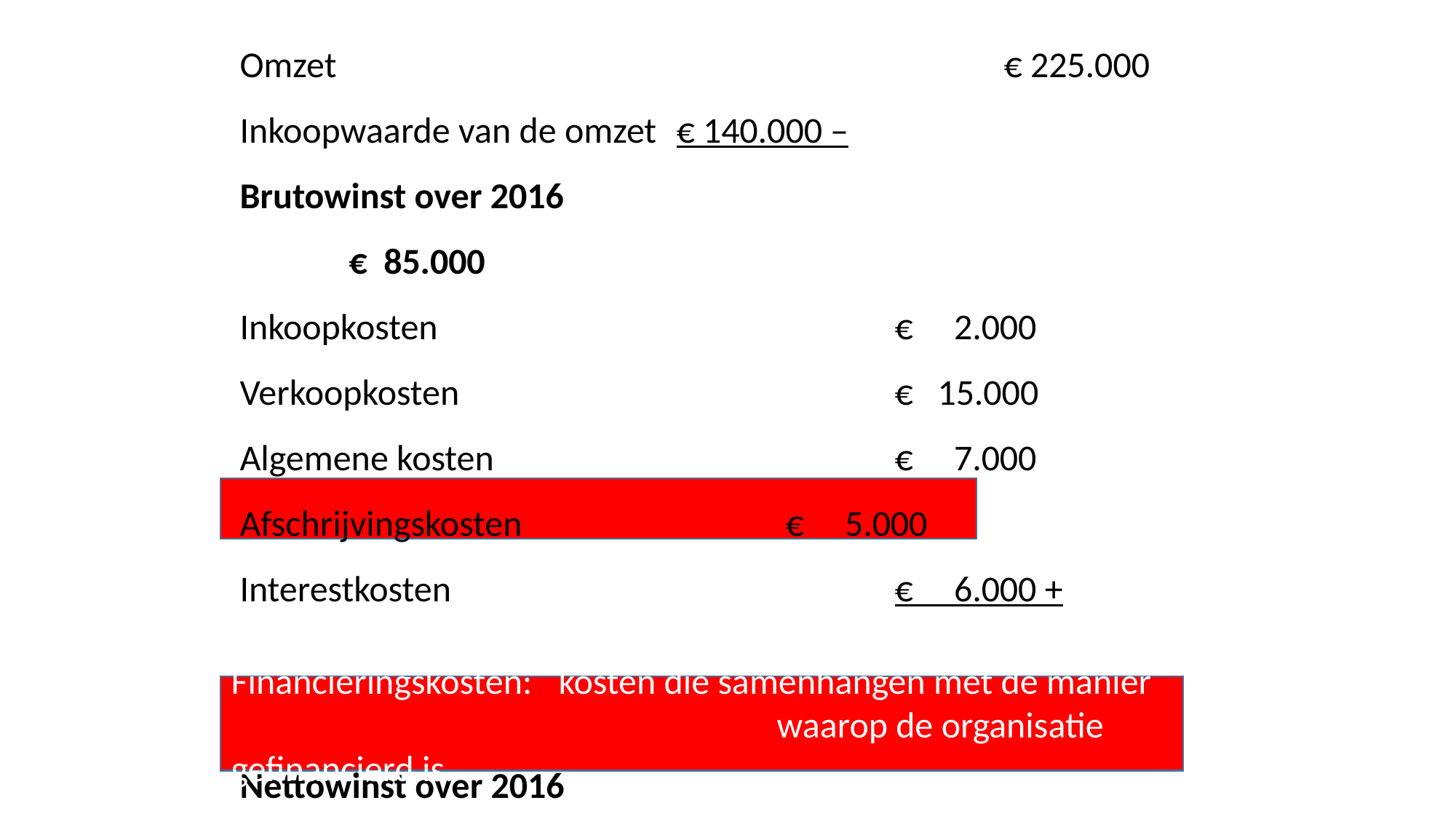

Omzet							€ 225.000
Inkoopwaarde van de omzet	€ 140.000 –
Brutowinst over 2016							€  85.000
Inkoopkosten					€     2.000
Verkoopkosten				€   15.000
Algemene kosten				€     7.000
Afschrijvingskosten			€     5.000
Interestkosten    				€     6.000 +
												€   35.000 -
Nettowinst over 2016 						€   50.000

Financieringskosten: 	kosten die samenhangen met de manier
 		             			waarop de organisatie gefinancierd is.